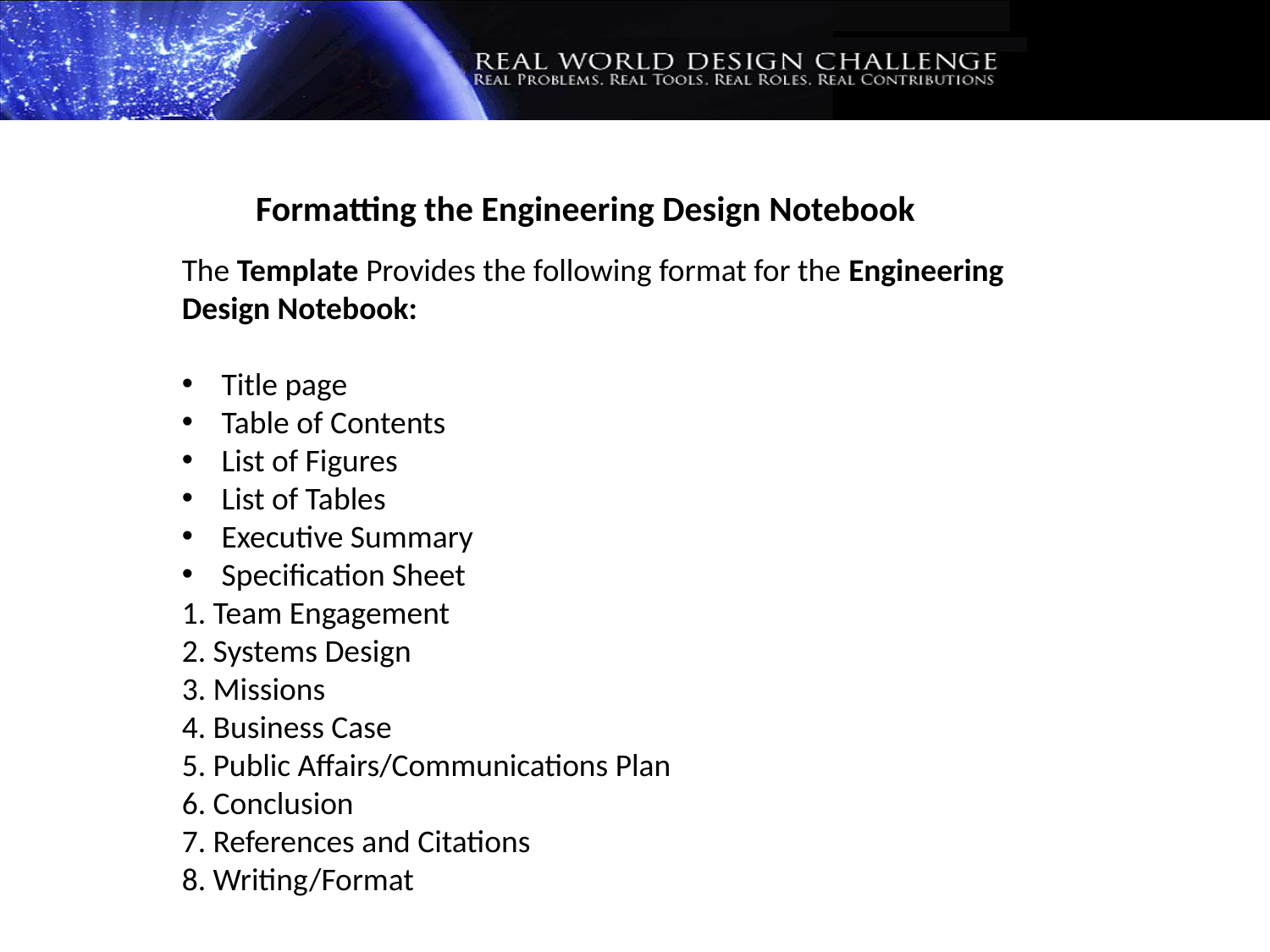

Formatting the Engineering Design Notebook
The Template Provides the following format for the Engineering Design Notebook:

Title page
Table of Contents
List of Figures
List of Tables
Executive Summary
Specification Sheet
1. Team Engagement
2. Systems Design
3. Missions
4. Business Case
5. Public Affairs/Communications Plan
6. Conclusion
7. References and Citations
8. Writing/Format